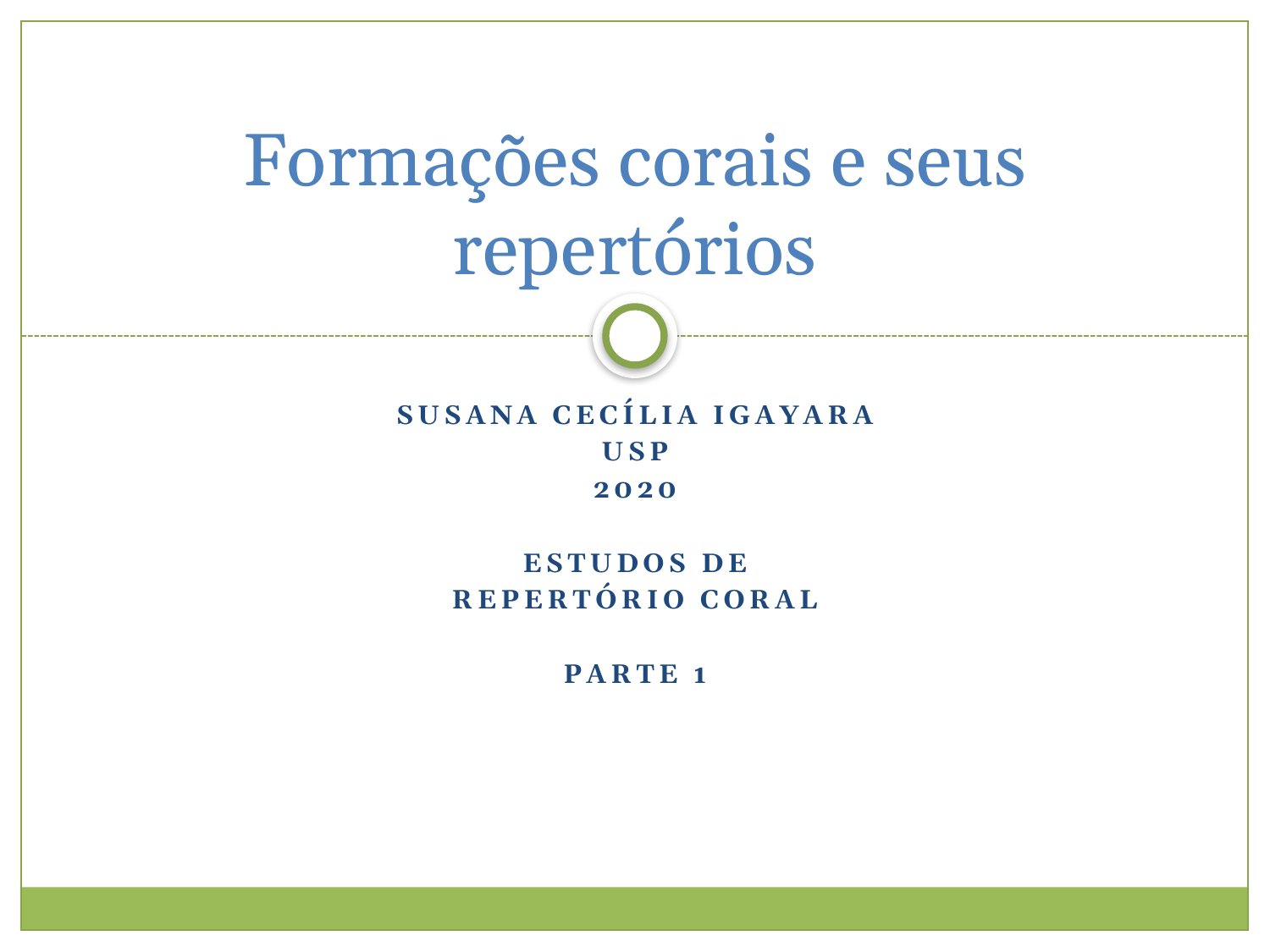

# Formações corais e seus repertórios
Susana cecília igayara
USP
2020

estudos de
repertório coral

Parte 1